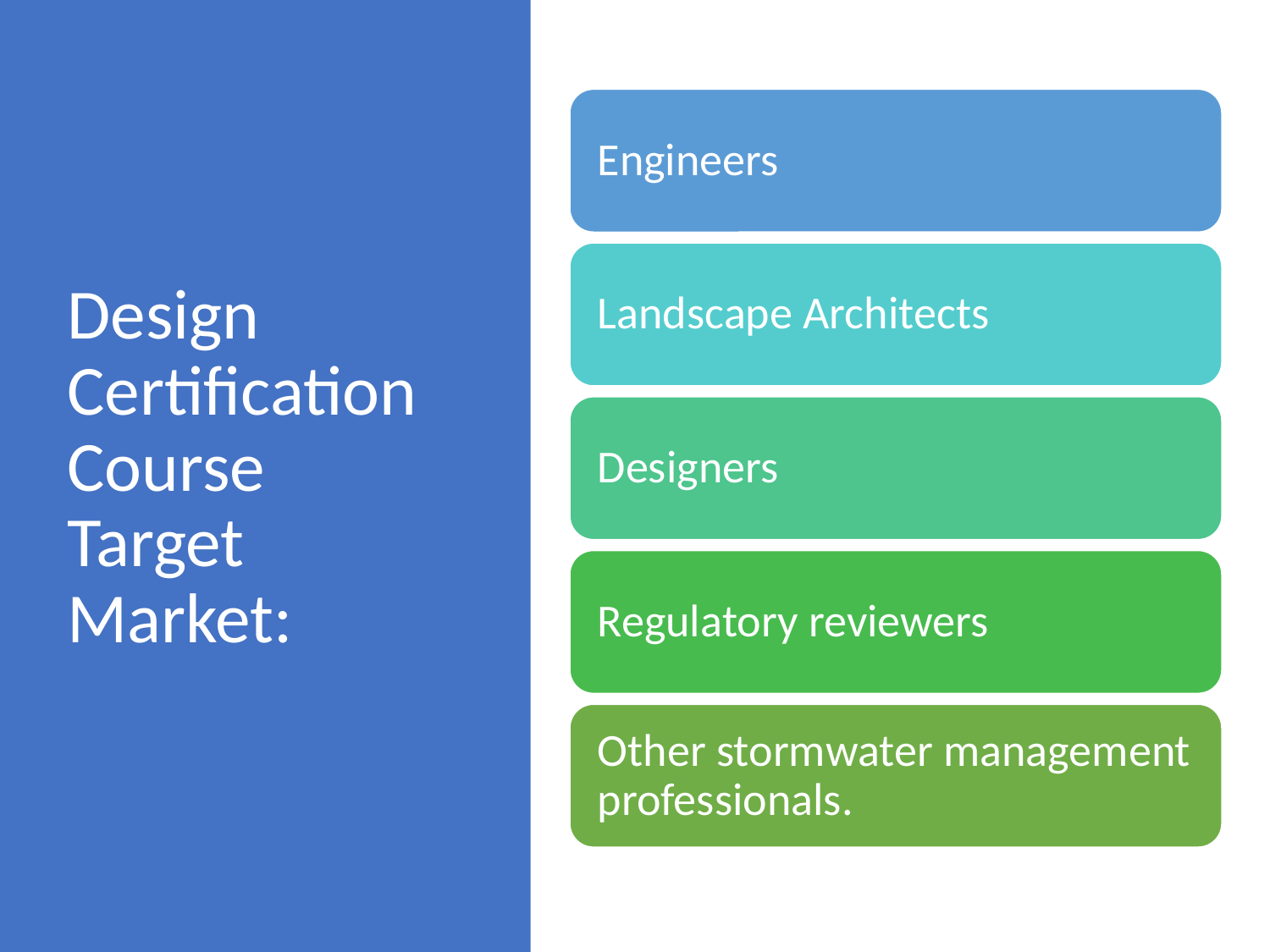

# Design Certification Course Target Market:
Engineers
Landscape Architects
Designers
Regulatory reviewers
Other stormwater management professionals.